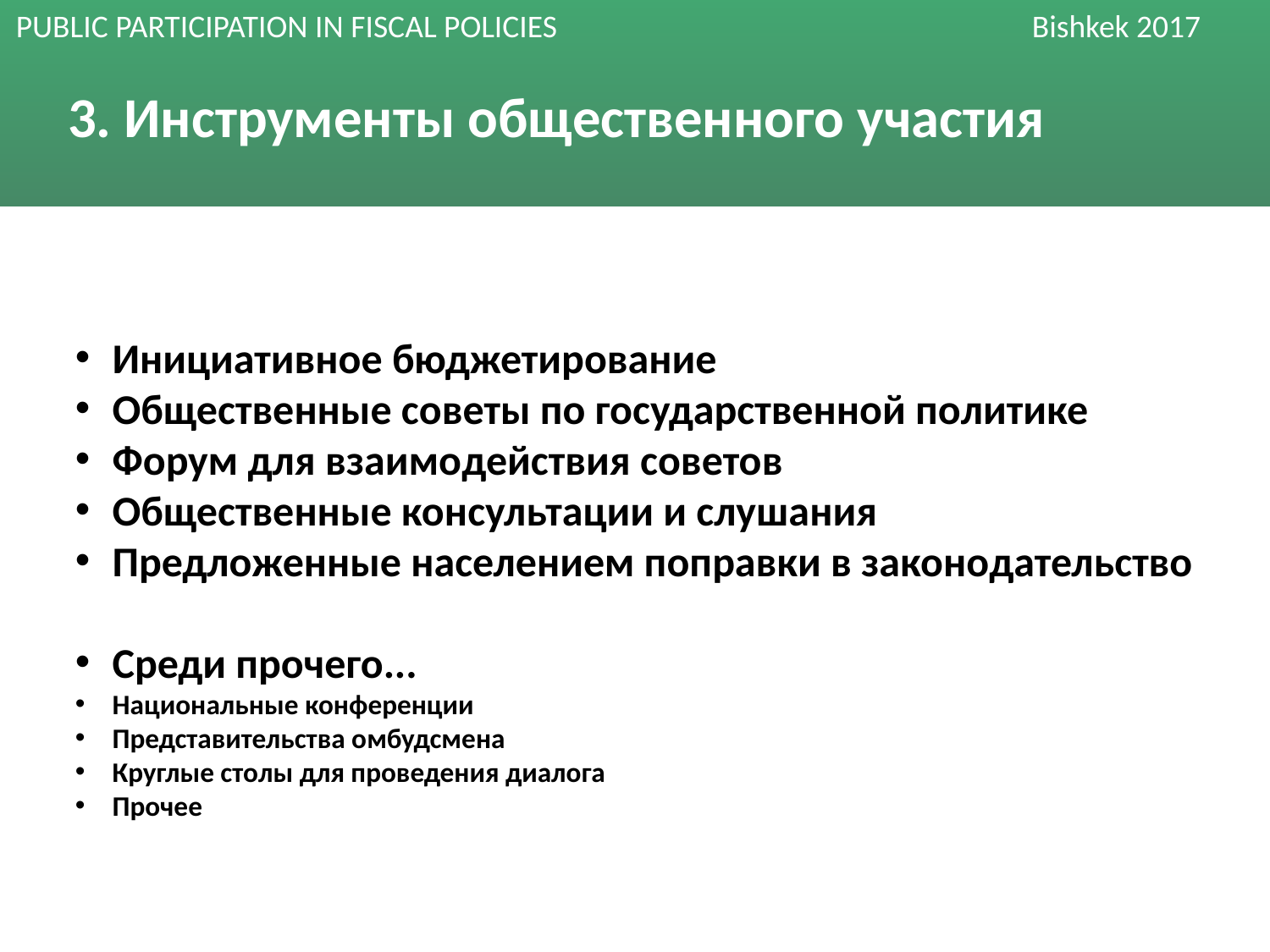

# 3. Инструменты общественного участия

Инициативное бюджетирование
Общественные советы по государственной политике
Форум для взаимодействия советов
Общественные консультации и слушания
Предложенные населением поправки в законодательство

Среди прочего...
Национальные конференции
Представительства омбудсмена
Круглые столы для проведения диалога
Прочее